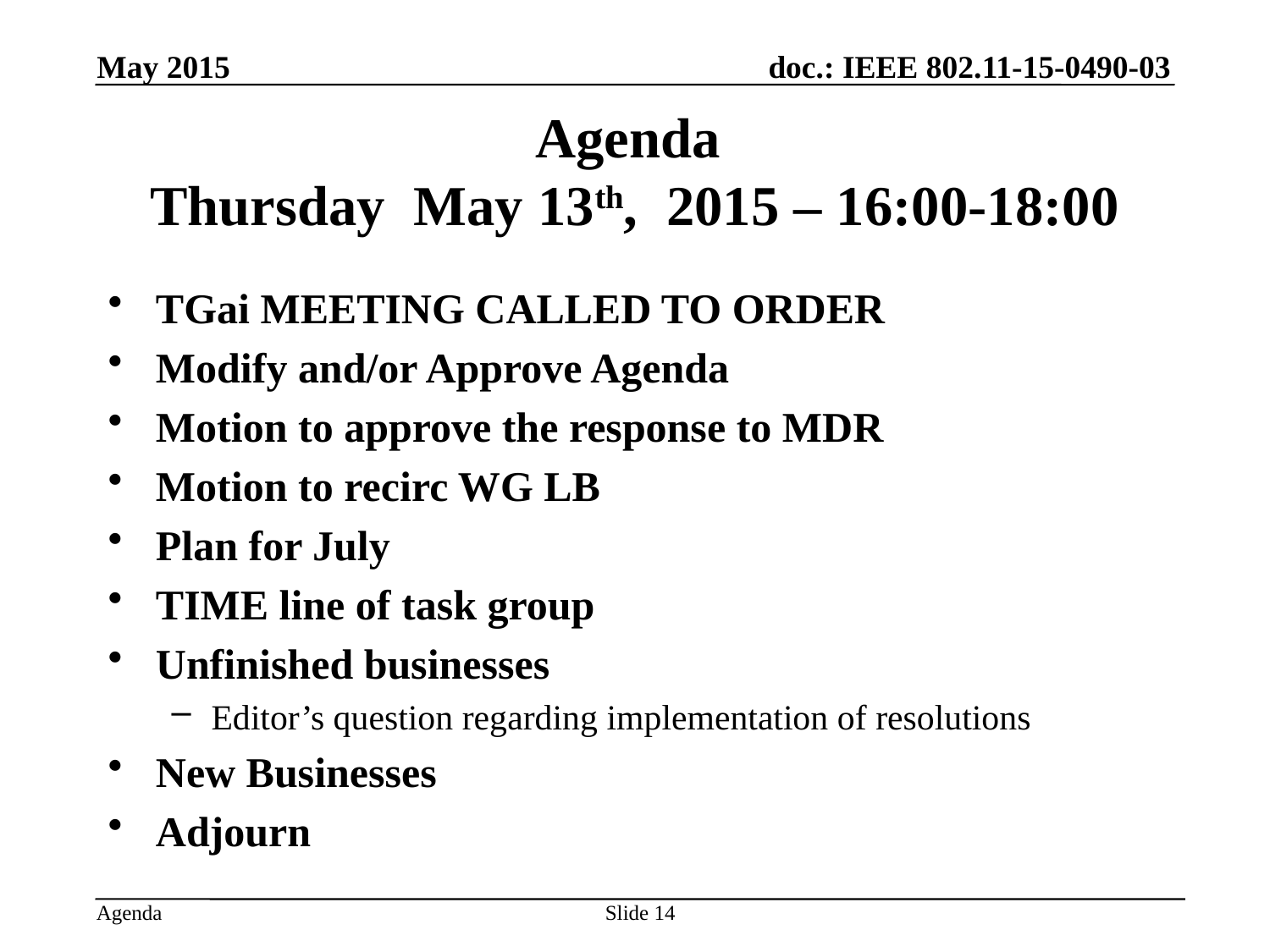

May 2015
# Agenda Thursday  May 13th,  2015 – 16:00-18:00
TGai MEETING CALLED TO ORDER
Modify and/or Approve Agenda
Motion to approve the response to MDR
Motion to recirc WG LB
Plan for July
TIME line of task group
Unfinished businesses
Editor’s question regarding implementation of resolutions
New Businesses
Adjourn
Slide 14